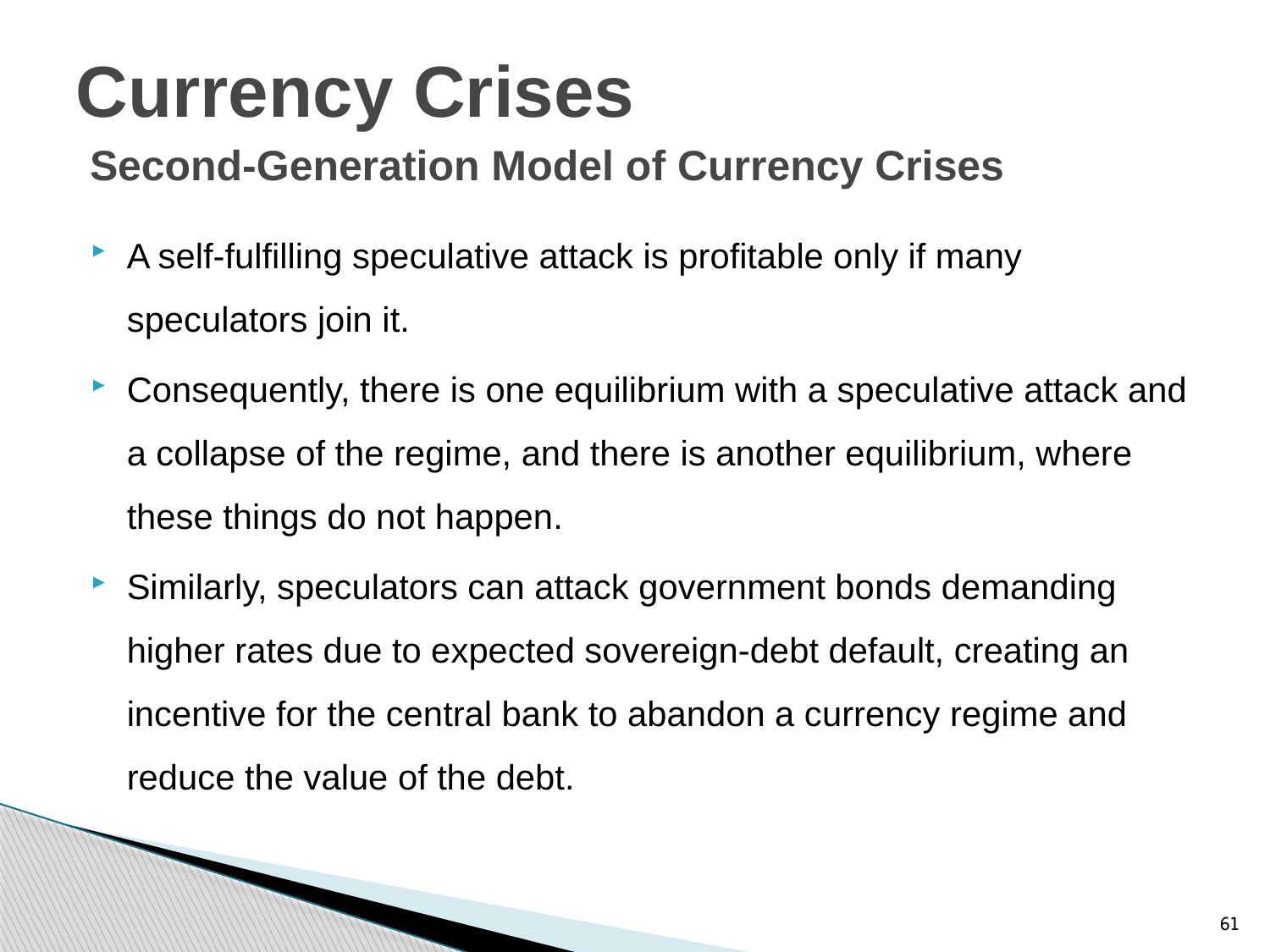

# Currency Crises Second-Generation Model of Currency Crises
A self-fulfilling speculative attack is profitable only if many speculators join it.
Consequently, there is one equilibrium with a speculative attack and a collapse of the regime, and there is another equilibrium, where these things do not happen.
Similarly, speculators can attack government bonds demanding higher rates due to expected sovereign-debt default, creating an incentive for the central bank to abandon a currency regime and reduce the value of the debt.

61